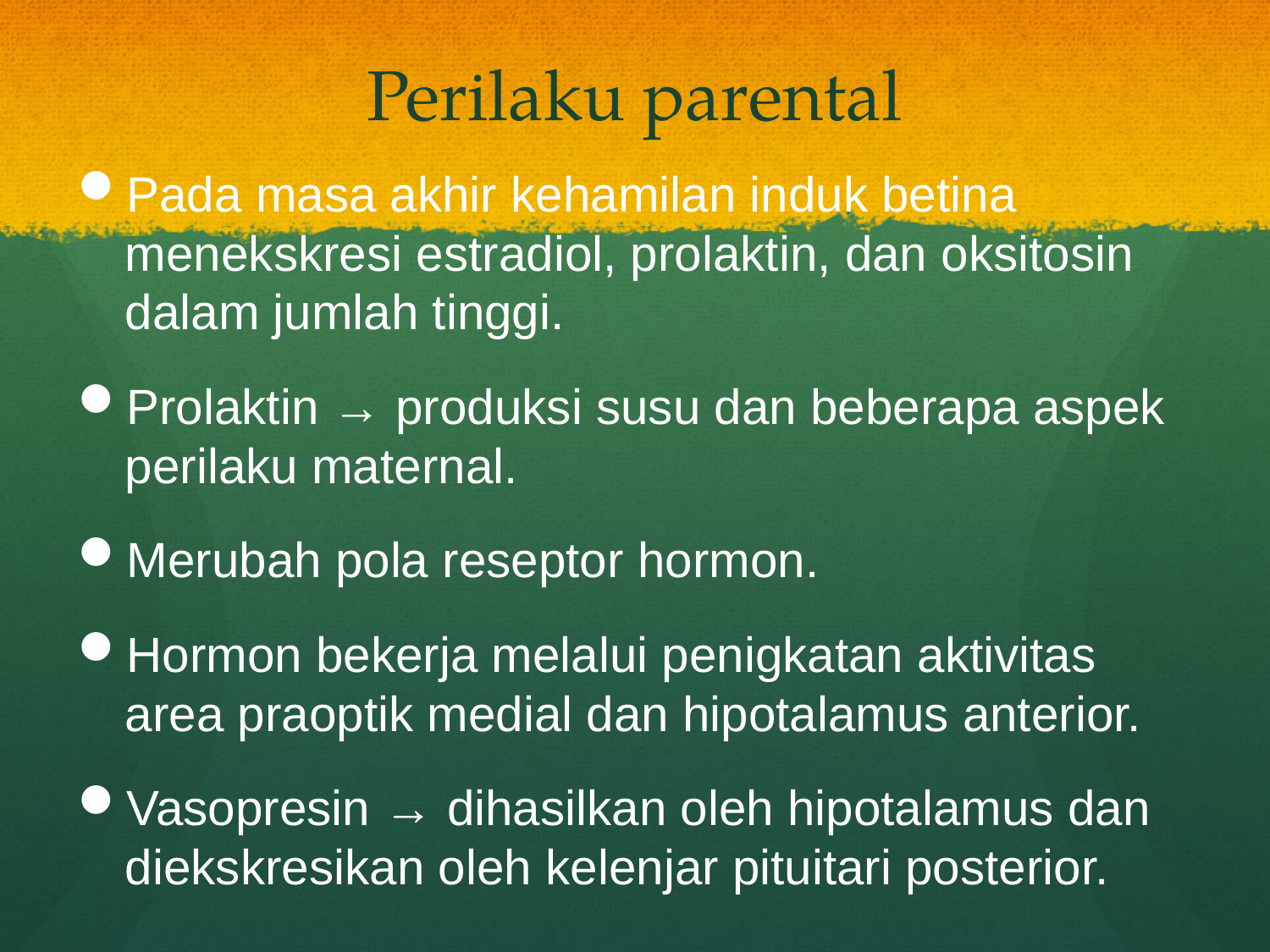

# Perilaku parental
Pada masa akhir kehamilan induk betina menekskresi estradiol, prolaktin, dan oksitosin dalam jumlah tinggi.
Prolaktin → produksi susu dan beberapa aspek perilaku maternal.
Merubah pola reseptor hormon.
Hormon bekerja melalui penigkatan aktivitas area praoptik medial dan hipotalamus anterior.
Vasopresin → dihasilkan oleh hipotalamus dan diekskresikan oleh kelenjar pituitari posterior.